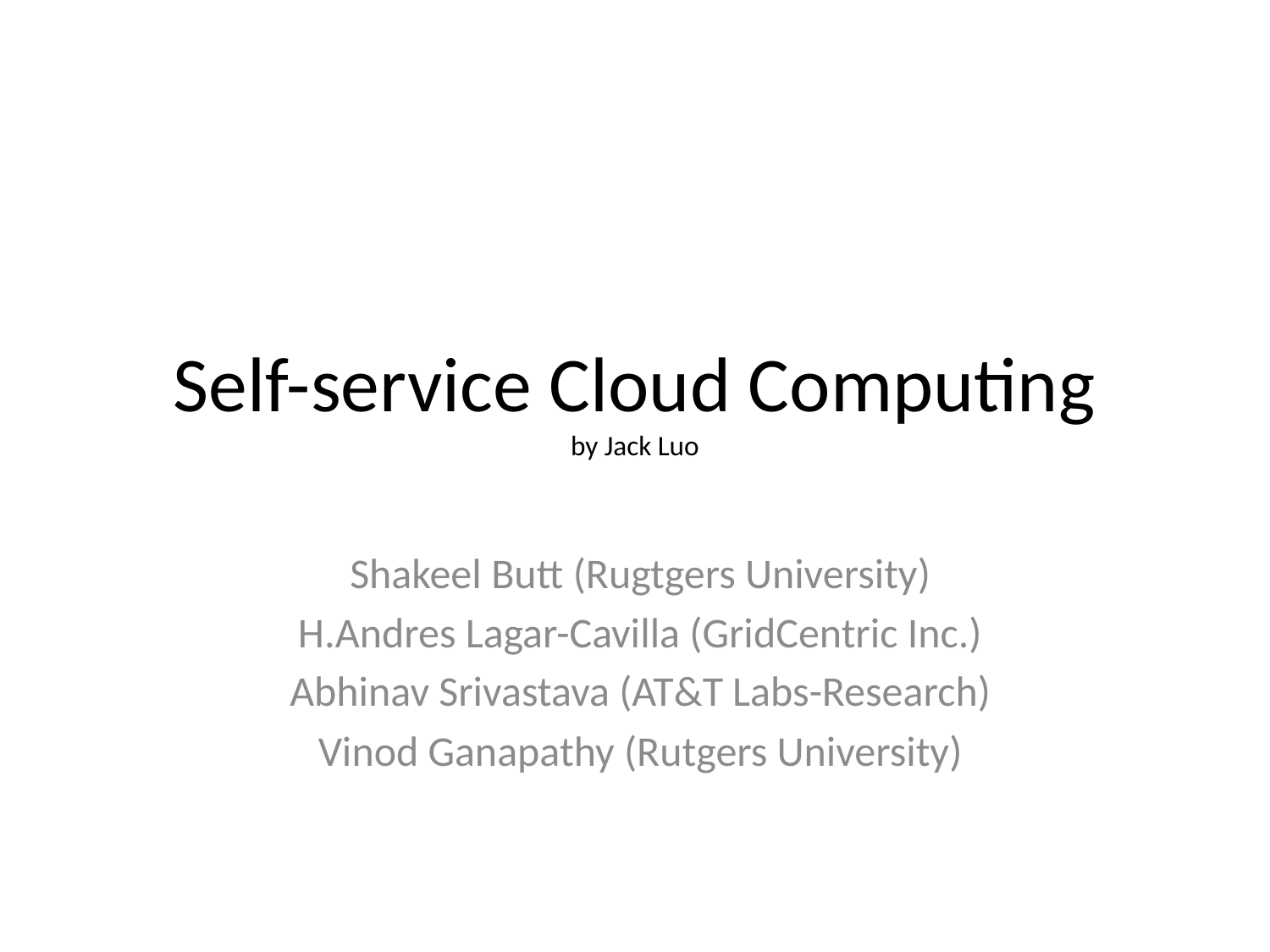

# Self-service Cloud Computing by Jack Luo
Shakeel Butt (Rugtgers University)
H.Andres Lagar-Cavilla (GridCentric Inc.)
Abhinav Srivastava (AT&T Labs-Research)
Vinod Ganapathy (Rutgers University)